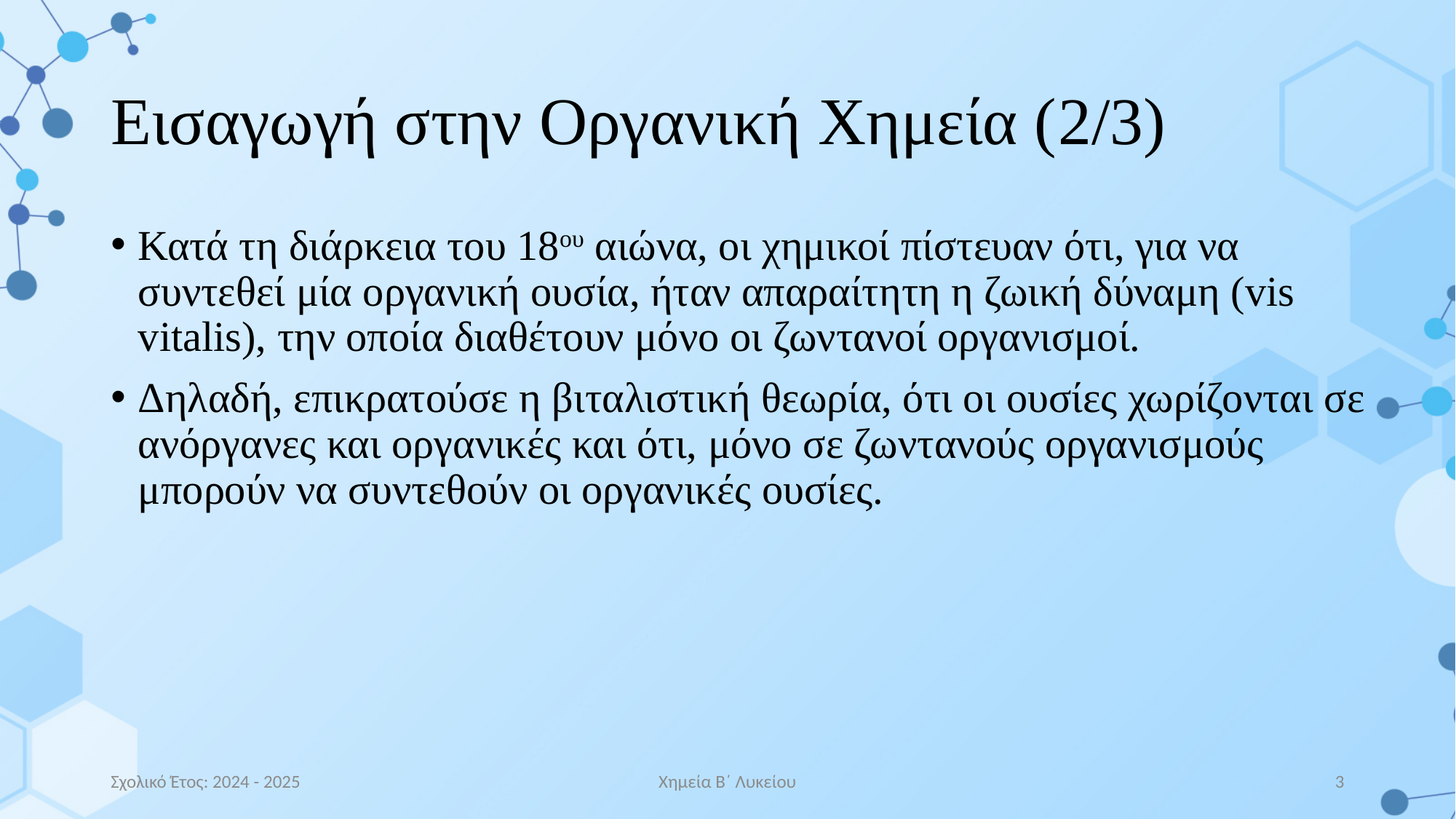

# Εισαγωγή στην Οργανική Χημεία (2/3)
Κατά τη διάρκεια του 18ου αιώνα, οι χημικοί πίστευαν ότι, για να συντεθεί μία οργανική ουσία, ήταν απαραίτητη η ζωική δύναμη (vis vitalis), την οποία διαθέτουν μόνο οι ζωντανοί οργανισμοί.
Δηλαδή, επικρατούσε η βιταλιστική θεωρία, ότι οι ουσίες χωρίζονται σε ανόργανες και οργανικές και ότι, μόνο σε ζωντανούς οργανισμούς μπορούν να συντεθούν οι οργανικές ουσίες.

Σχολικό Έτος: 2024 - 2025
Χημεία Β΄ Λυκείου
3